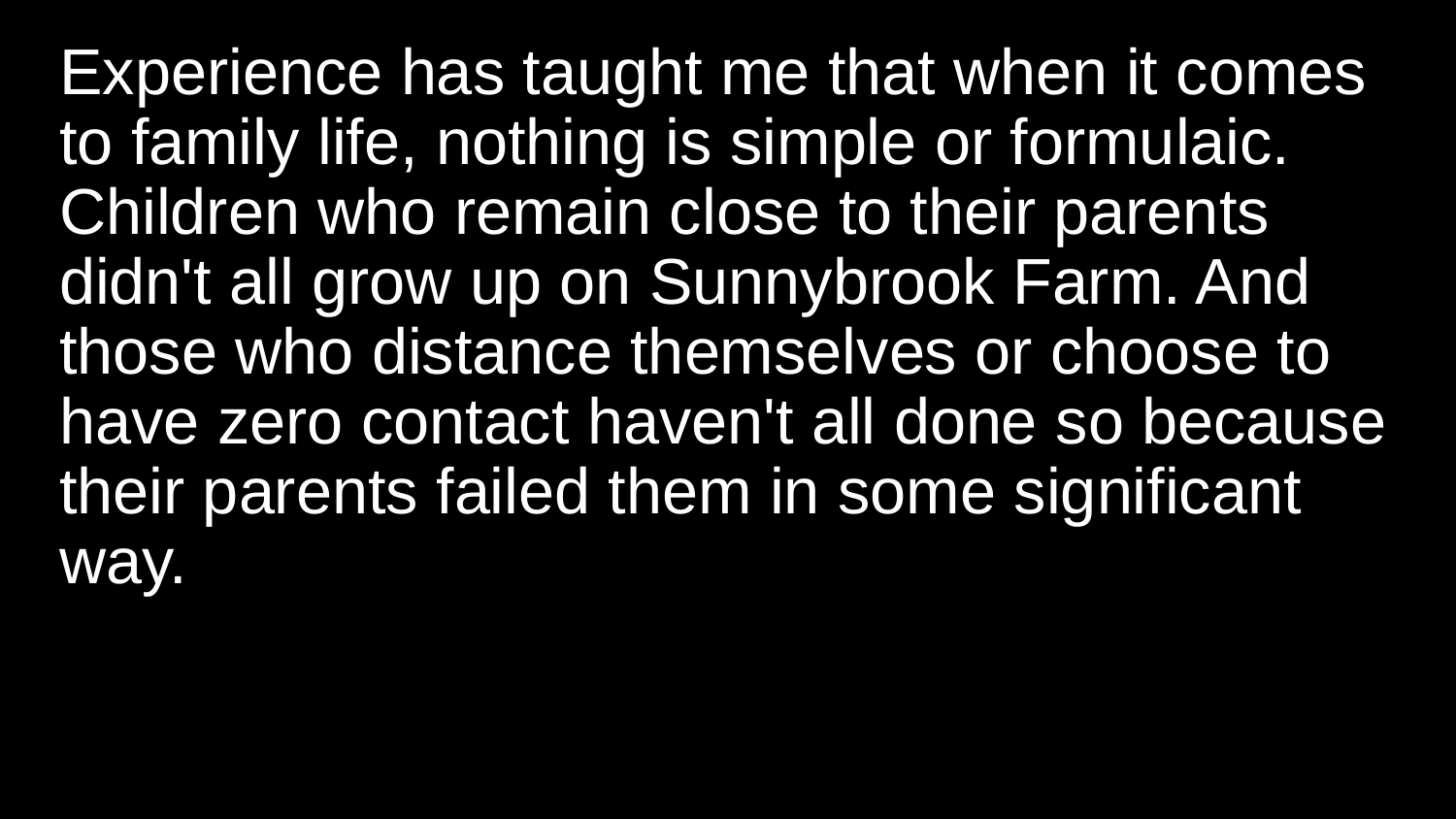

Experience has taught me that when it comes to family life, nothing is simple or formulaic. Children who remain close to their parents didn't all grow up on Sunnybrook Farm. And those who distance themselves or choose to have zero contact haven't all done so because their parents failed them in some significant way.